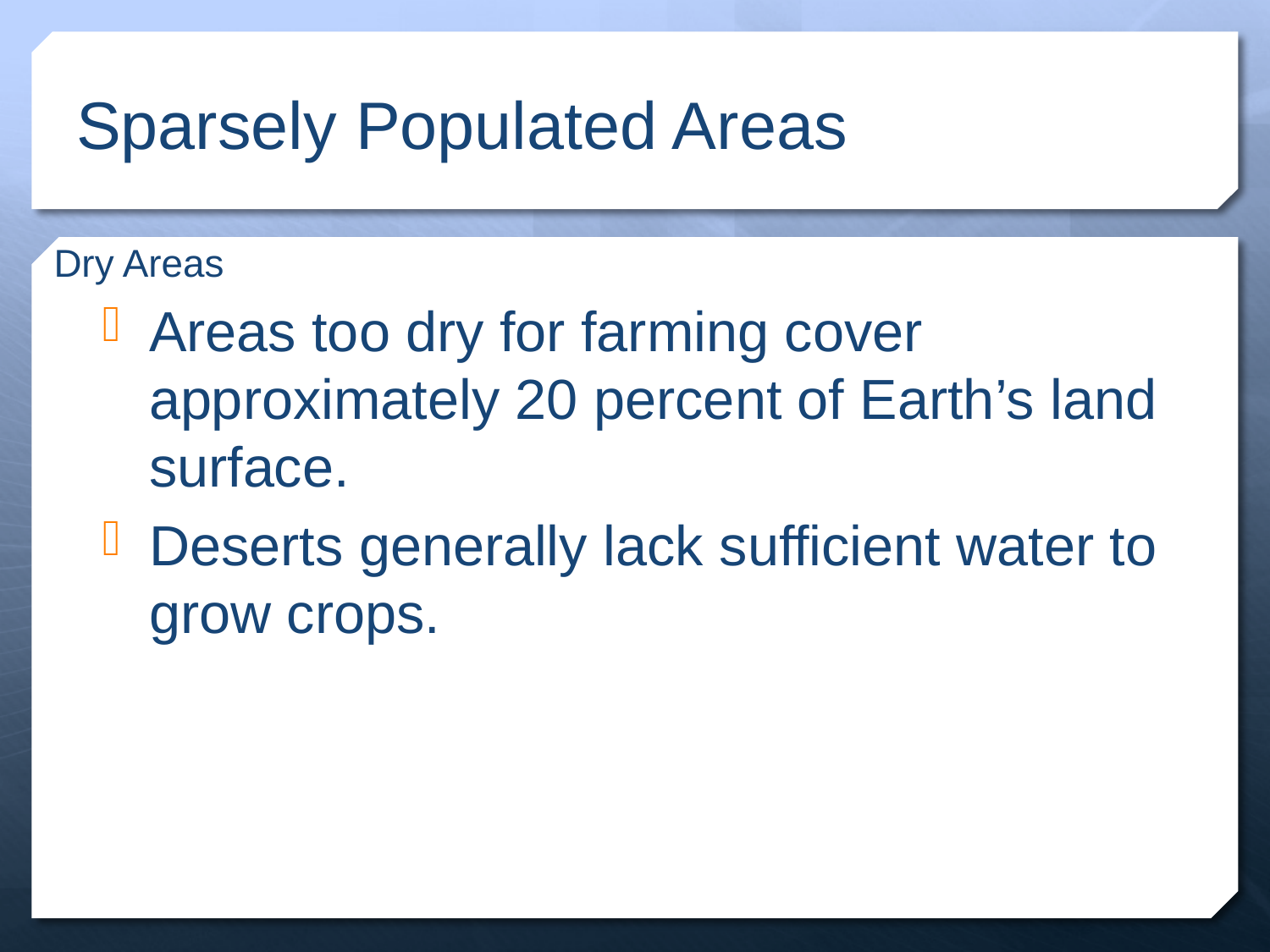

# Sparsely Populated Areas
Dry Areas
Areas too dry for farming cover approximately 20 percent of Earth’s land surface.
Deserts generally lack sufficient water to grow crops.